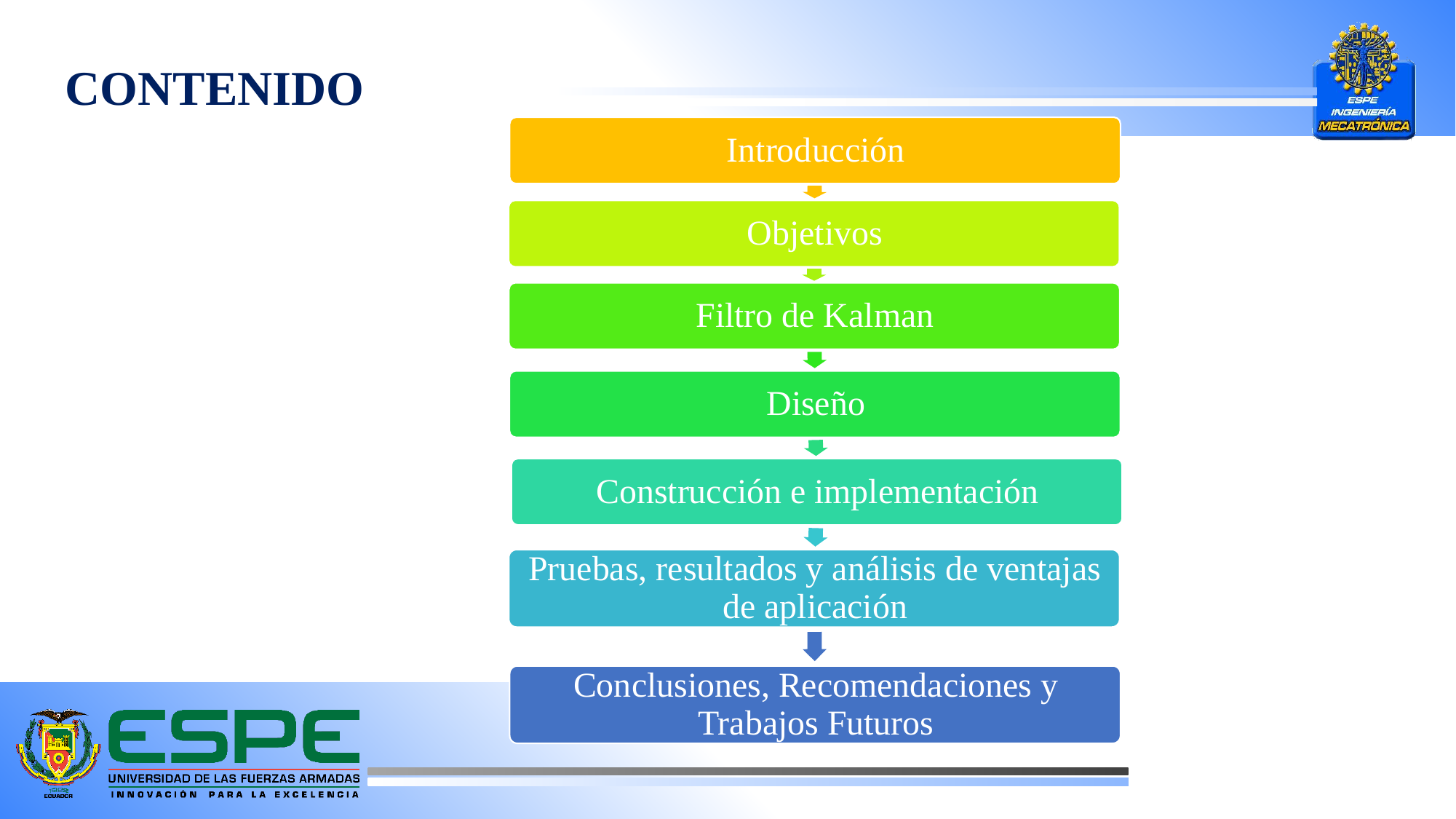

# CONTENIDO
Introducción

Objetivos

Filtro de Kalman

Diseño

Construcción e implementación

Pruebas, resultados y análisis de ventajas de aplicación

Conclusiones, Recomendaciones y Trabajos Futuros